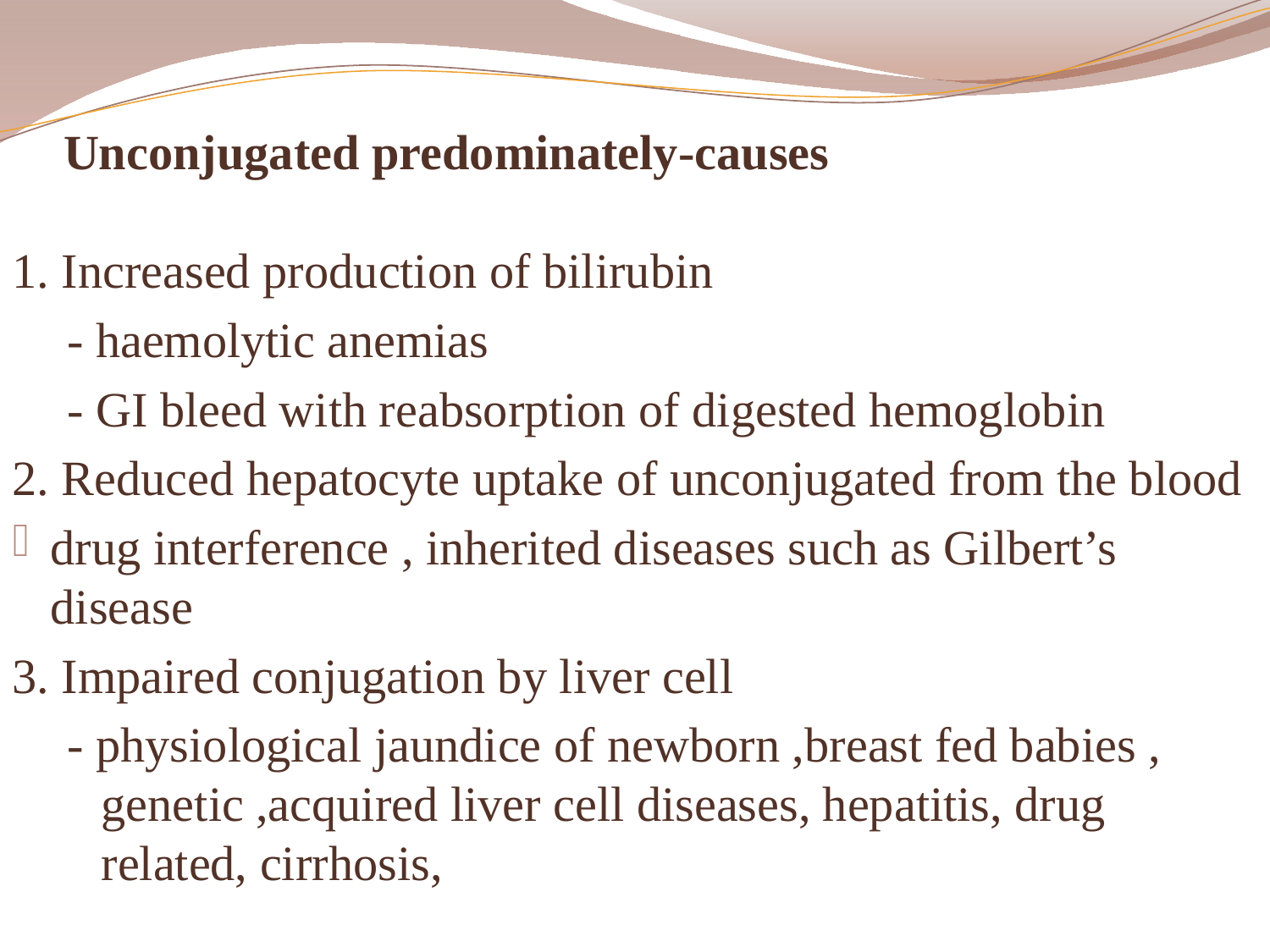

# Unconjugated predominately-causes
1. Increased production of bilirubin
- haemolytic anemias
- GI bleed with reabsorption of digested hemoglobin
2. Reduced hepatocyte uptake of unconjugated from the blood
drug interference , inherited diseases such as Gilbert’s disease
3. Impaired conjugation by liver cell
- physiological jaundice of newborn ,breast fed babies , genetic ,acquired liver cell diseases, hepatitis, drug related, cirrhosis,